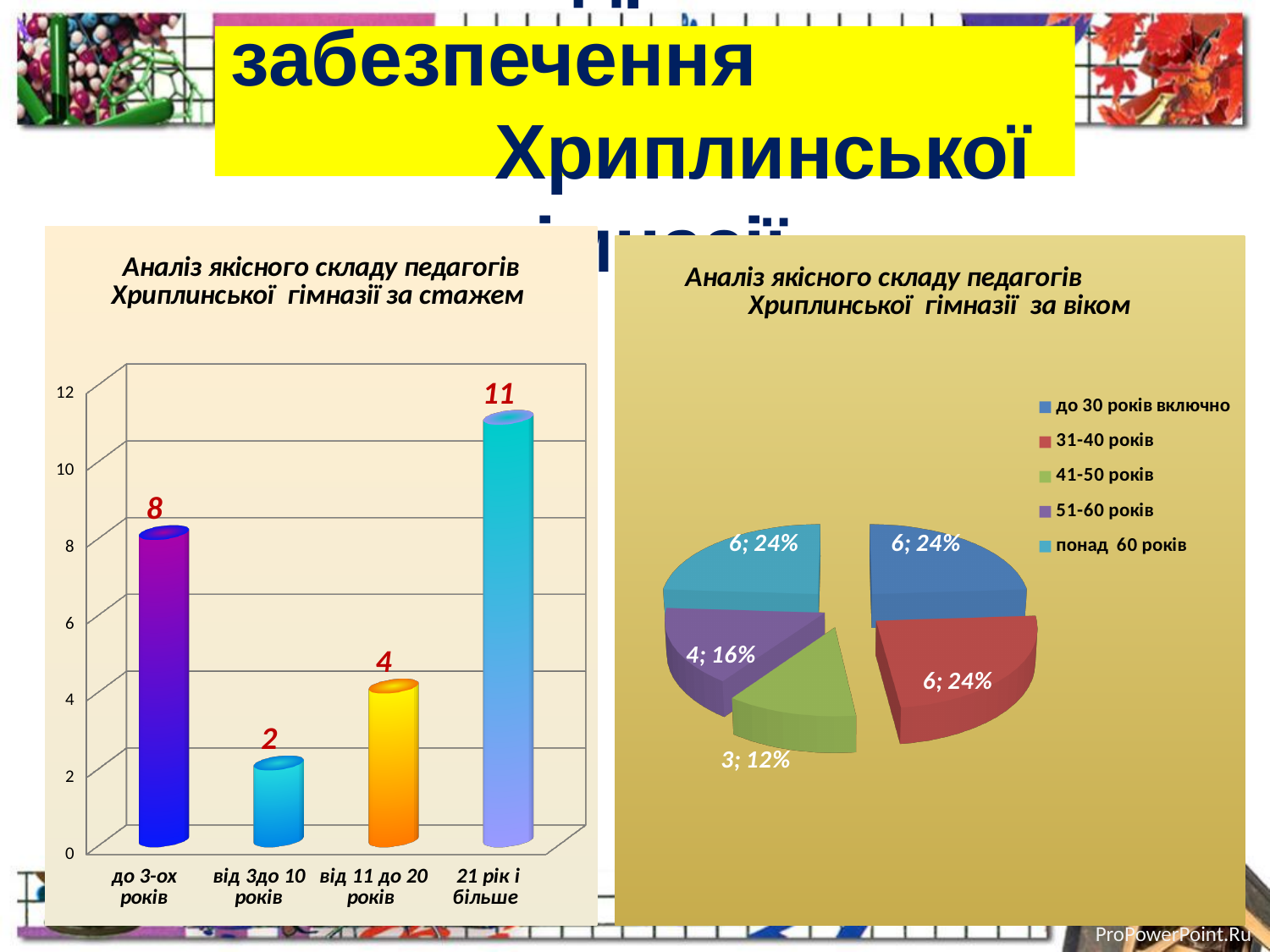

# Кадрове забезпечення                          Хриплинської гімназії

[unsupported chart]

[unsupported chart]